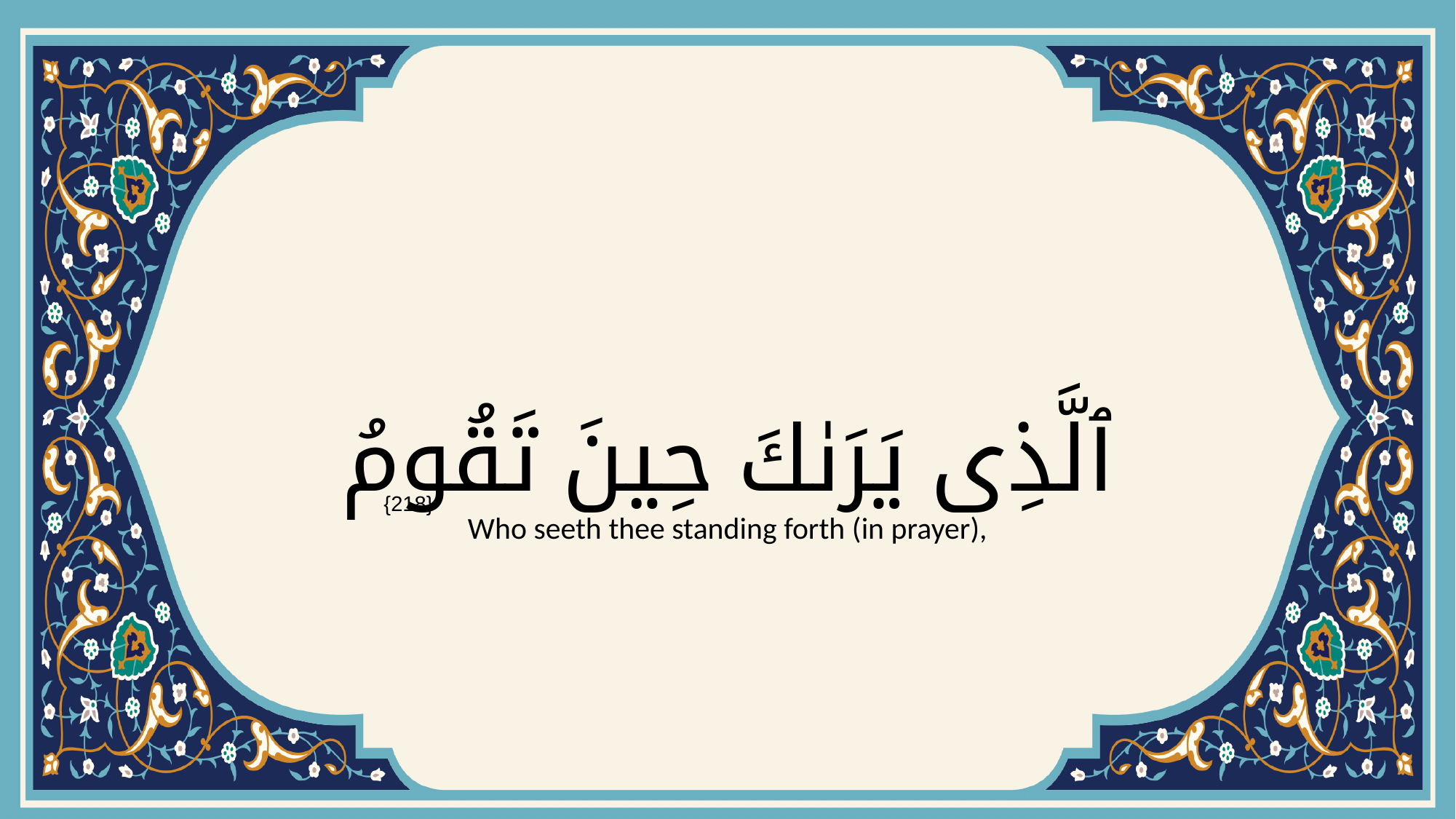

# ٱلَّذِى يَرَىٰكَ حِينَ تَقُومُ
{218}
Who seeth thee standing forth (in prayer),